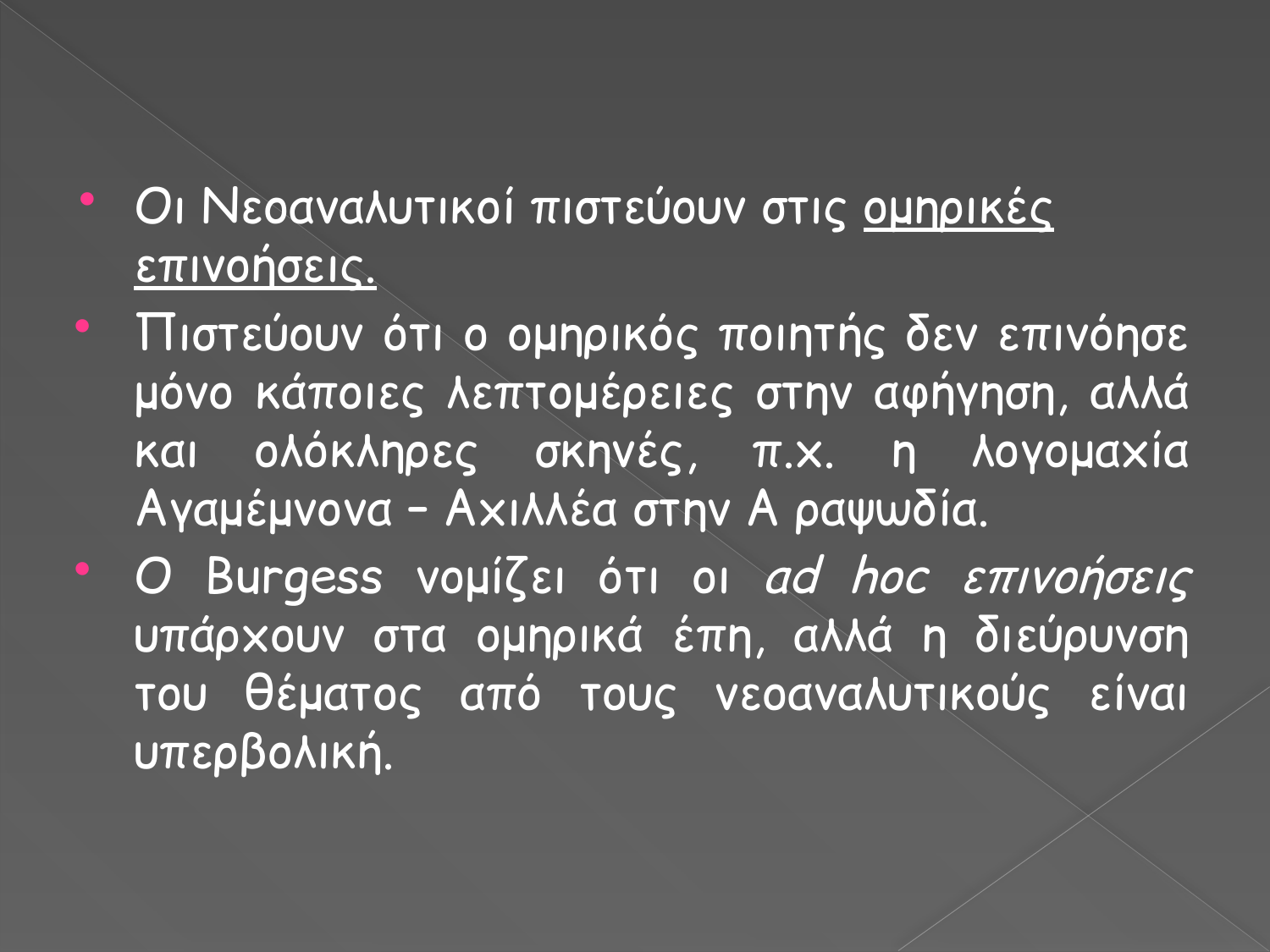

Οι Νεοαναλυτικοί πιστεύουν στις ομηρικές επινοήσεις.
Πιστεύουν ότι ο ομηρικός ποιητής δεν επινόησε μόνο κάποιες λεπτομέρειες στην αφήγηση, αλλά και ολόκληρες σκηνές, π.χ. η λογομαχία Αγαμέμνονα – Αχιλλέα στην Α ραψωδία.
Ο Burgess νομίζει ότι οι ad hoc επινοήσεις υπάρχουν στα ομηρικά έπη, αλλά η διεύρυνση του θέματος από τους νεοαναλυτικούς είναι υπερβολική.